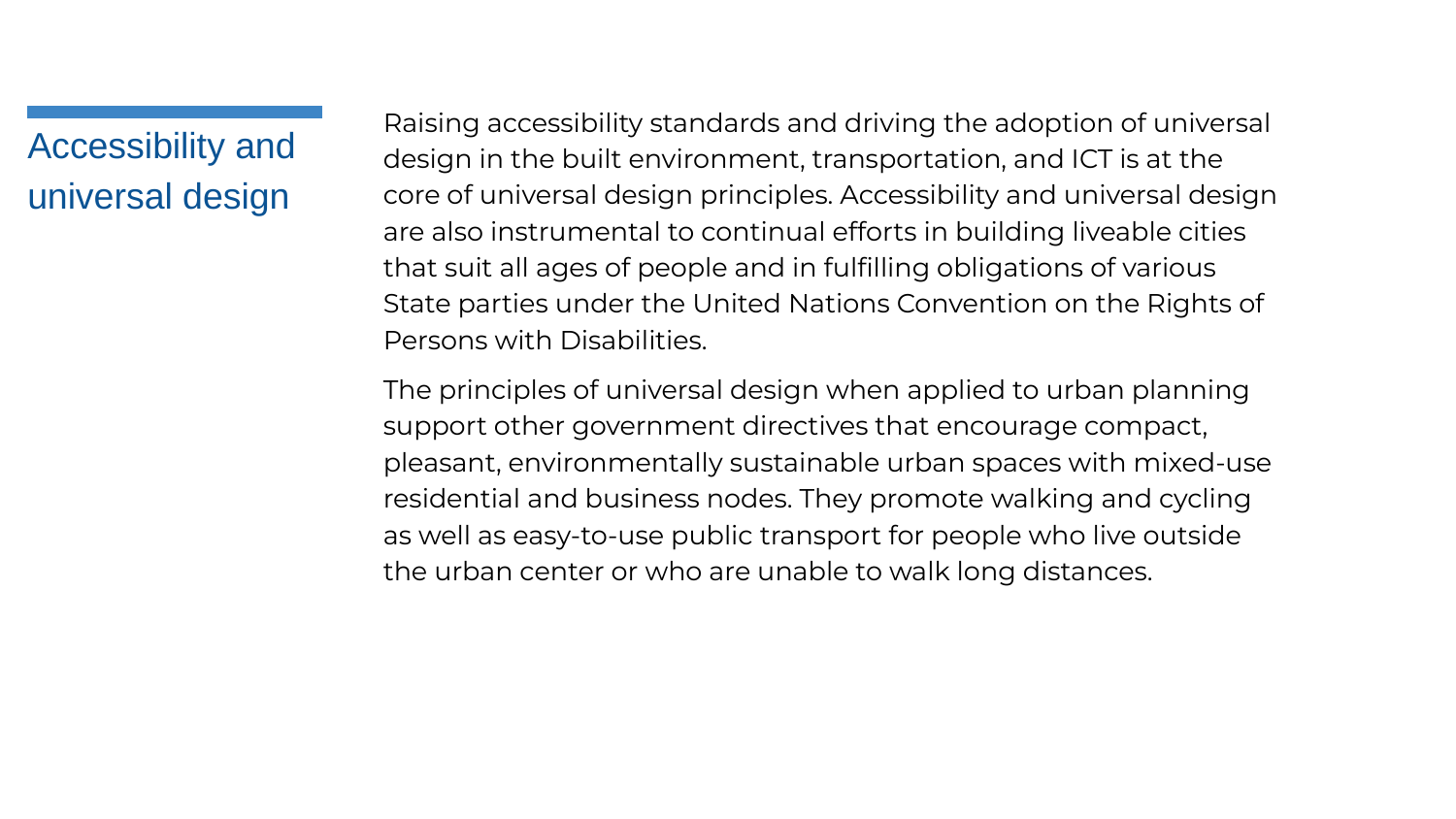

Raising accessibility standards and driving the adoption of universal design in the built environment, transportation, and ICT is at the core of universal design principles. Accessibility and universal design are also instrumental to continual efforts in building liveable cities that suit all ages of people and in fulfilling obligations of various State parties under the United Nations Convention on the Rights of Persons with Disabilities.

The principles of universal design when applied to urban planning support other government directives that encourage compact, pleasant, environmentally sustainable urban spaces with mixed-use residential and business nodes. They promote walking and cycling as well as easy-to-use public transport for people who live outside the urban center or who are unable to walk long distances.
# Accessibility and universal design